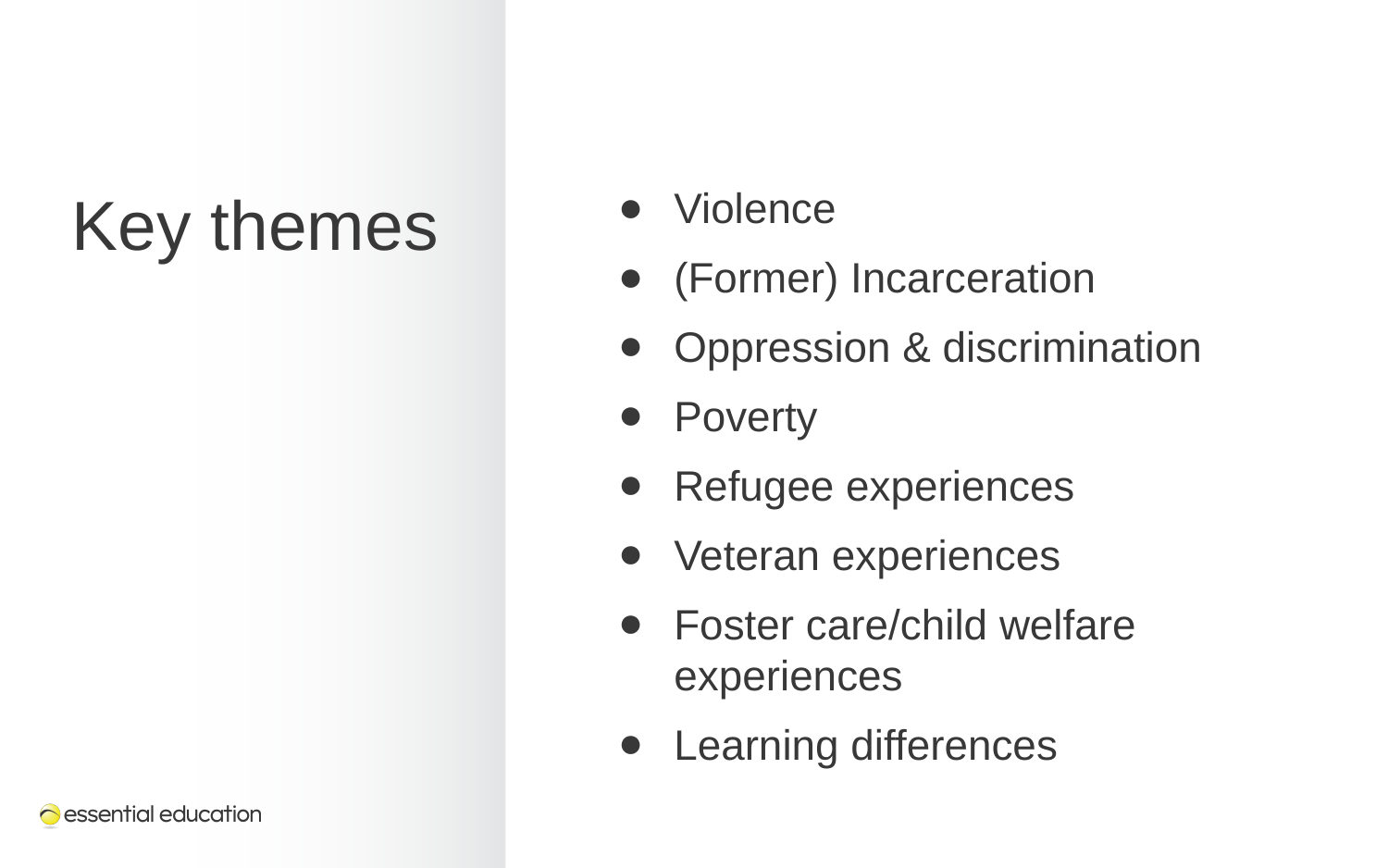

Key themes
Violence

(Former) Incarceration

Oppression & discrimination

Poverty

Refugee experiences

Veteran experiences

Foster care/child welfare experiences

Learning differences